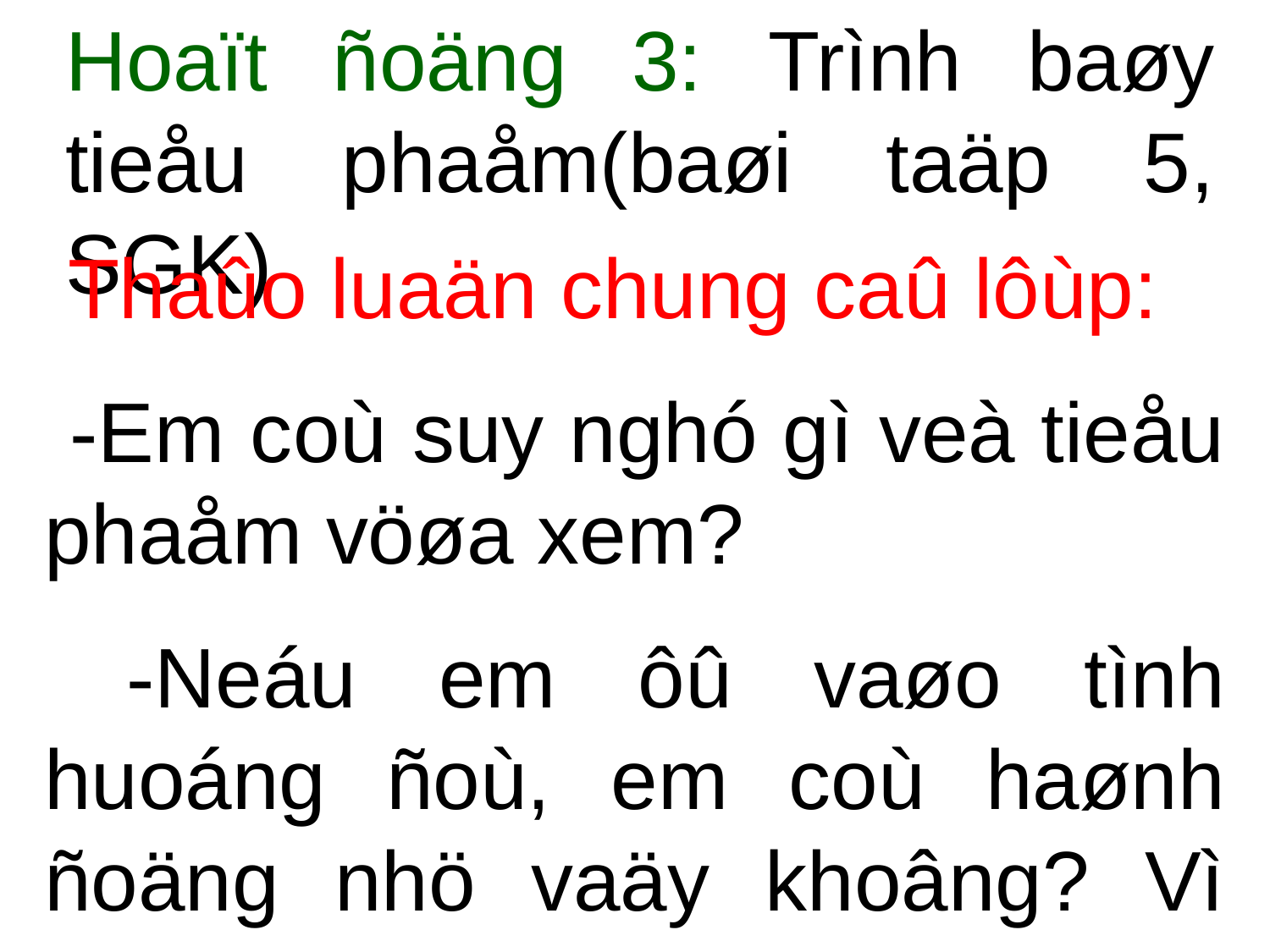

Hoaït ñoäng 3: Trình baøy tieåu phaåm(baøi taäp 5, SGK)

 Thaûo luaän chung caû lôùp:
 -Em coù suy nghó gì veà tieåu phaåm vöøa xem?
 -Neáu em ôû vaøo tình huoáng ñoù, em coù haønh ñoäng nhö vaäy khoâng? Vì sao?